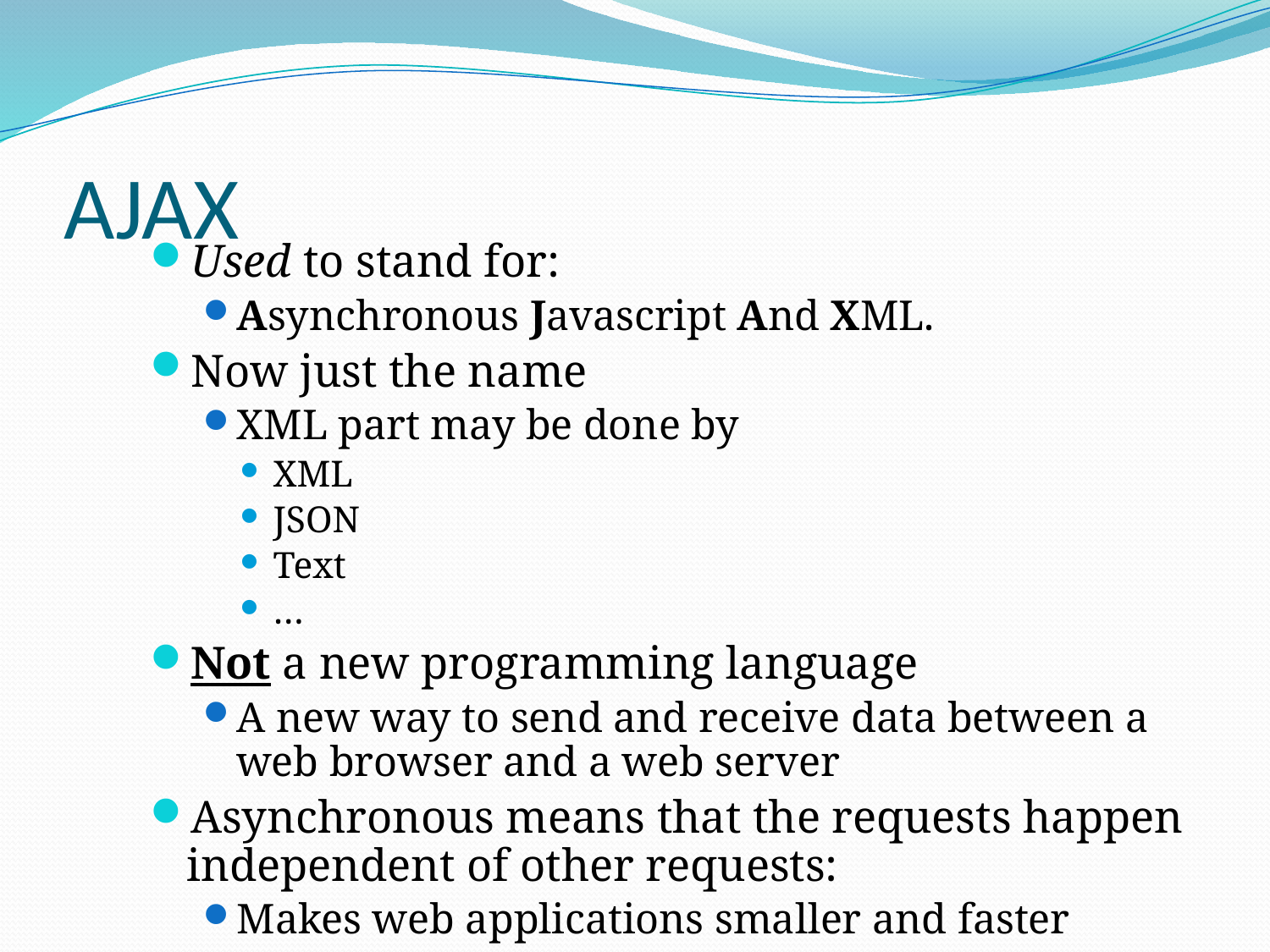

# AJAX
Used to stand for:
Asynchronous Javascript And XML.
Now just the name
XML part may be done by
XML
JSON
Text
…
Not a new programming language
A new way to send and receive data between a web browser and a web server
Asynchronous means that the requests happen independent of other requests:
Makes web applications smaller and faster